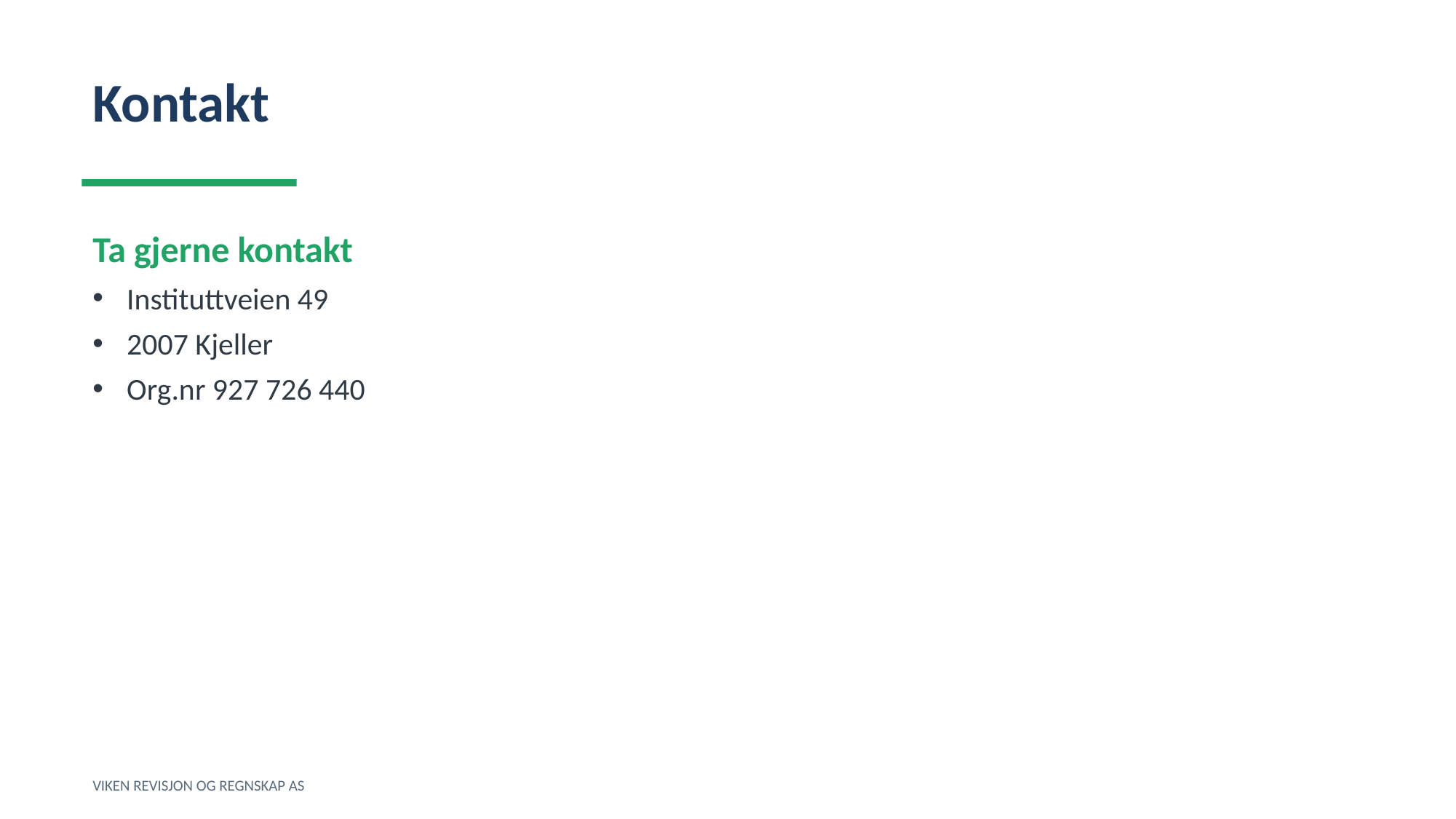

Kontakt

Ta gjerne kontakt
Instituttveien 49
2007 Kjeller
Org.nr 927 726 440
VIKEN REVISJON OG REGNSKAP AS